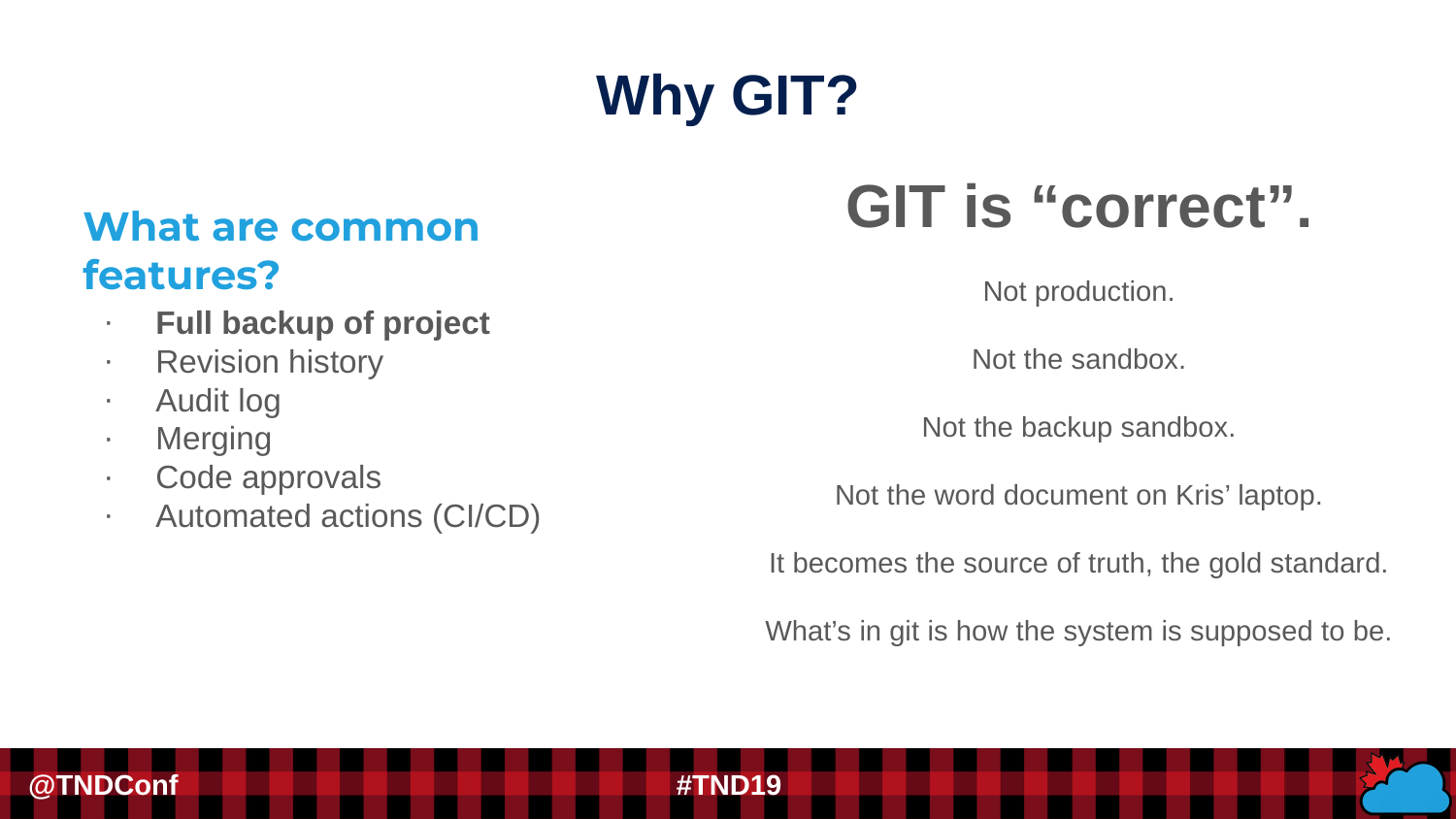

Why GIT?
GIT is “correct”.

Not production.

Not the sandbox.

Not the backup sandbox.

Not the word document on Kris’ laptop.

It becomes the source of truth, the gold standard.

What’s in git is how the system is supposed to be.
What are common features?

Full backup of project
Revision history
Audit log
Merging
Code approvals
Automated actions (CI/CD)